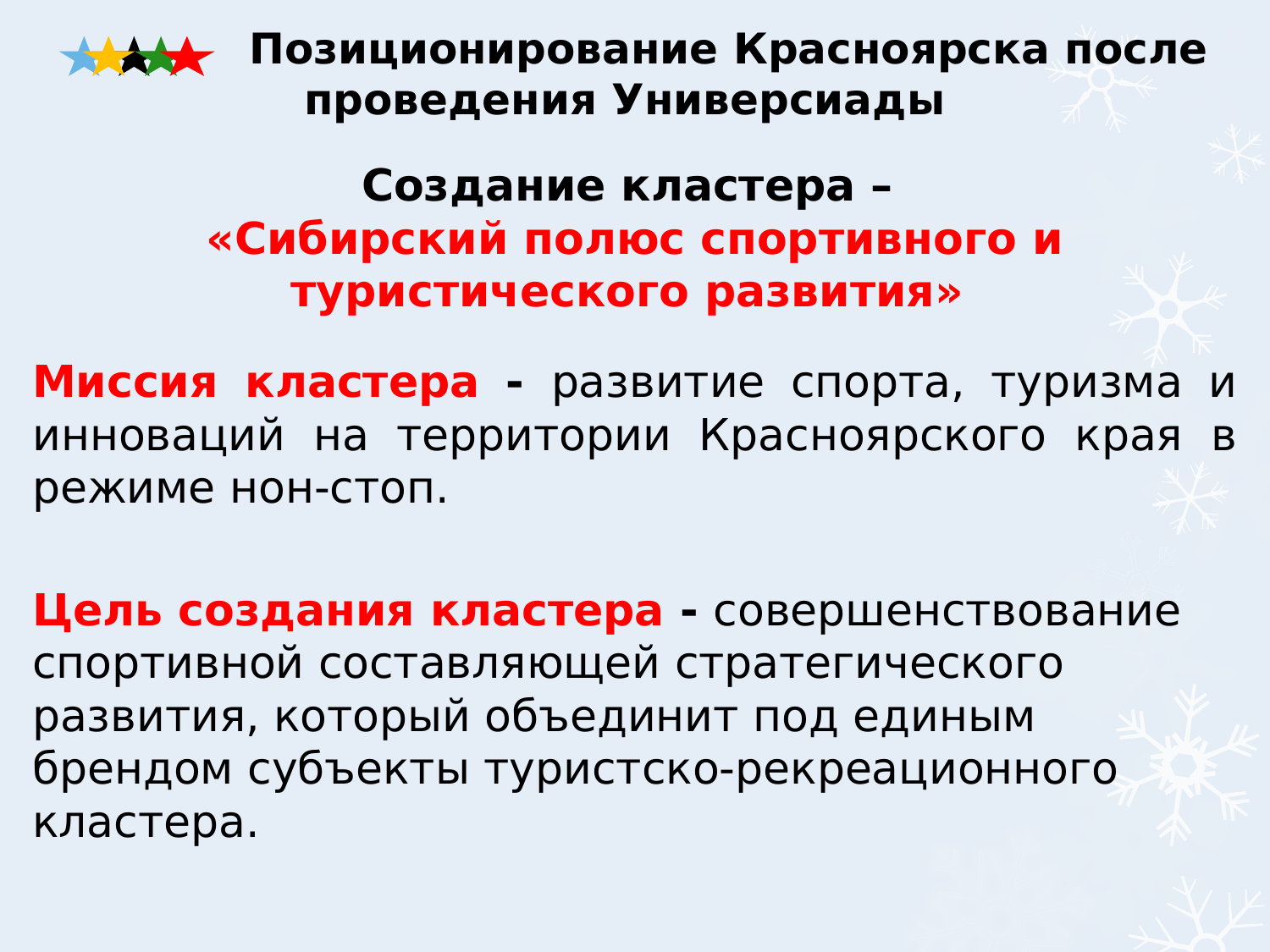

# Позиционирование Красноярска после проведения Универсиады

Создание кластера –
«Сибирский полюс спортивного и туристического развития»
Миссия кластера - развитие спорта, туризма и инноваций на территории Красноярского края в режиме нон-стоп.
Цель создания кластера - совершенствование спортивной составляющей стратегического развития, который объединит под единым брендом субъекты туристско-рекреационного кластера.